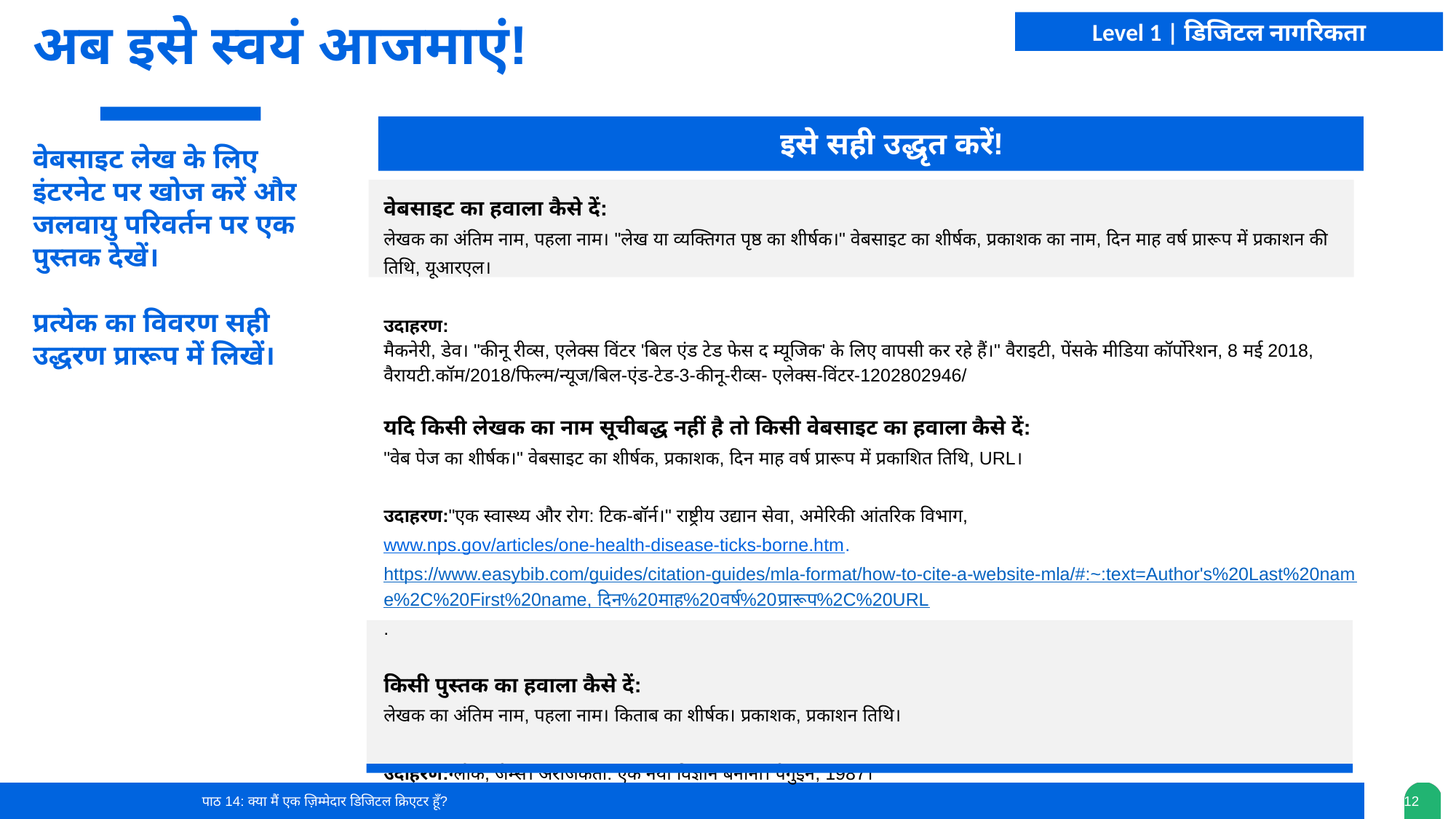

अब इसे स्वयं आजमाएं!
Level 1 | डिजिटल नागरिकता

इसे सही उद्धृत करें!
वेबसाइट लेख के लिए इंटरनेट पर खोज करें और जलवायु परिवर्तन पर एक पुस्तक देखें।

प्रत्येक का विवरण सही उद्धरण प्रारूप में लिखें।

वेबसाइट का हवाला कैसे दें:
लेखक का अंतिम नाम, पहला नाम। "लेख या व्यक्तिगत पृष्ठ का शीर्षक।" वेबसाइट का शीर्षक, प्रकाशक का नाम, दिन माह वर्ष प्रारूप में प्रकाशन की तिथि, यूआरएल।
उदाहरण:
मैकनेरी, डेव। "कीनू रीव्स, एलेक्स विंटर 'बिल एंड टेड फेस द म्यूजिक' के लिए वापसी कर रहे हैं।" वैराइटी, पेंसके मीडिया कॉर्पोरेशन, 8 मई 2018, वैरायटी.कॉम/2018/फिल्म/न्यूज/बिल-एंड-टेड-3-कीनू-रीव्स- एलेक्स-विंटर-1202802946/
यदि किसी लेखक का नाम सूचीबद्ध नहीं है तो किसी वेबसाइट का हवाला कैसे दें:
"वेब पेज का शीर्षक।" वेबसाइट का शीर्षक, प्रकाशक, दिन माह वर्ष प्रारूप में प्रकाशित तिथि, URL।
उदाहरण:"एक स्वास्थ्य और रोग: टिक-बॉर्न।" राष्ट्रीय उद्यान सेवा, अमेरिकी आंतरिक विभाग,
www.nps.gov/articles/one-health-disease-ticks-borne.htm.
https://www.easybib.com/guides/citation-guides/mla-format/how-to-cite-a-website-mla/#:~:text=Author's%20Last%20name%2C%20First%20name, दिन%20माह%20वर्ष%20प्रारूप%2C%20URL.

किसी पुस्तक का हवाला कैसे दें:
लेखक का अंतिम नाम, पहला नाम। किताब का शीर्षक। प्रकाशक, प्रकाशन तिथि।
उदाहरण:ग्लीक, जेम्स। अराजकता: एक नया विज्ञान बनाना। पेंगुइन, 1987।

पाठ 14: क्या मैं एक ज़िम्मेदार डिजिटल क्रिएटर हूँ?
012